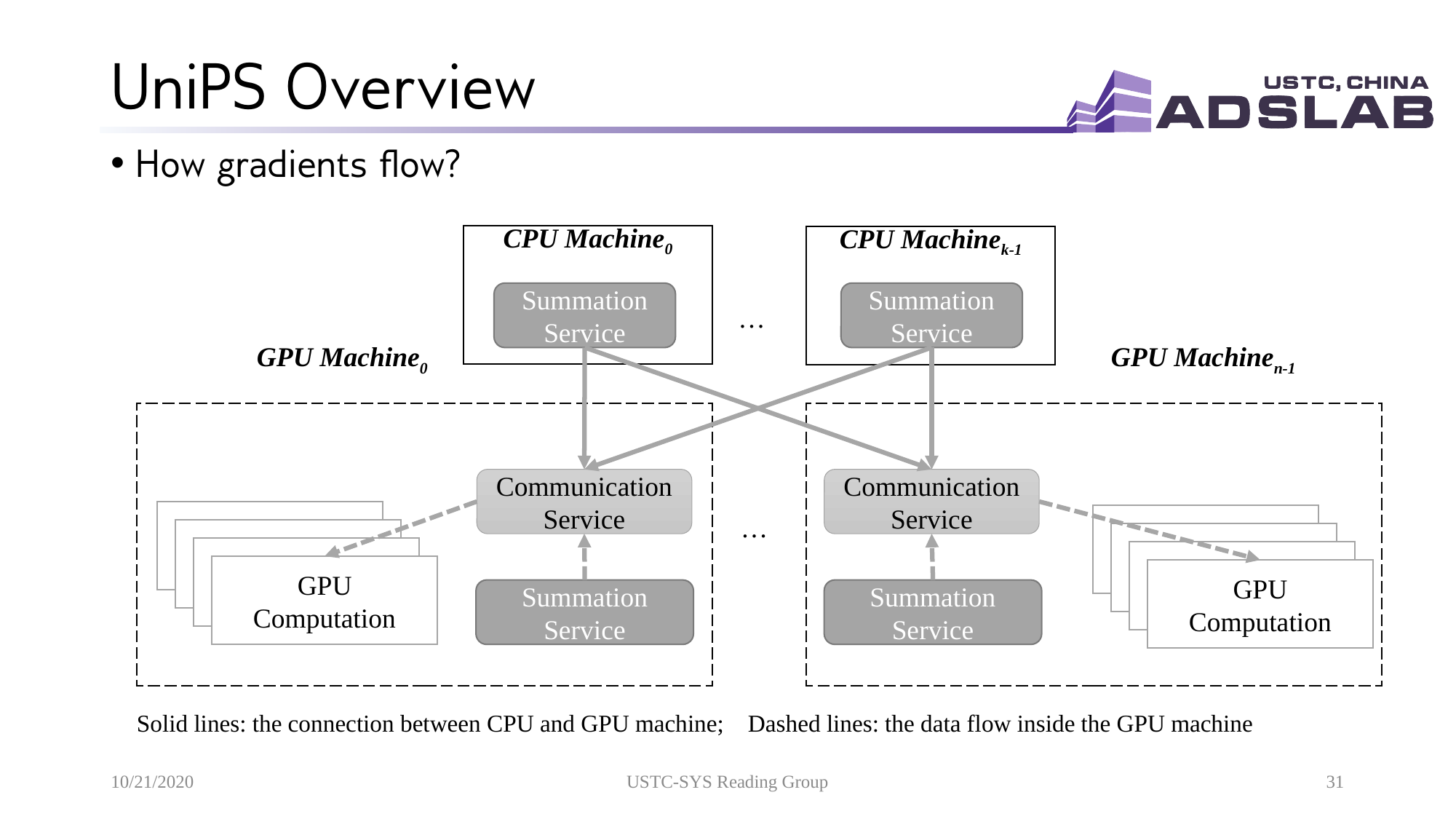

# UniPS Overview
How gradients flow?
CPU Machine0

CPU Machinek-1

Summation Service
Summation Service
…
	GPU Machine0

		GPU Machinen-1

Communication Service
Communication Service
GPU Computation
…
GPU Computation
GPU Computation
GPU Computation
GPU Computation
GPU Computation
GPU Computation
GPU Computation
Summation Service
Summation Service
Solid lines: the connection between CPU and GPU machine;    Dashed lines: the data flow inside the GPU machine
10/21/2020
USTC-SYS Reading Group